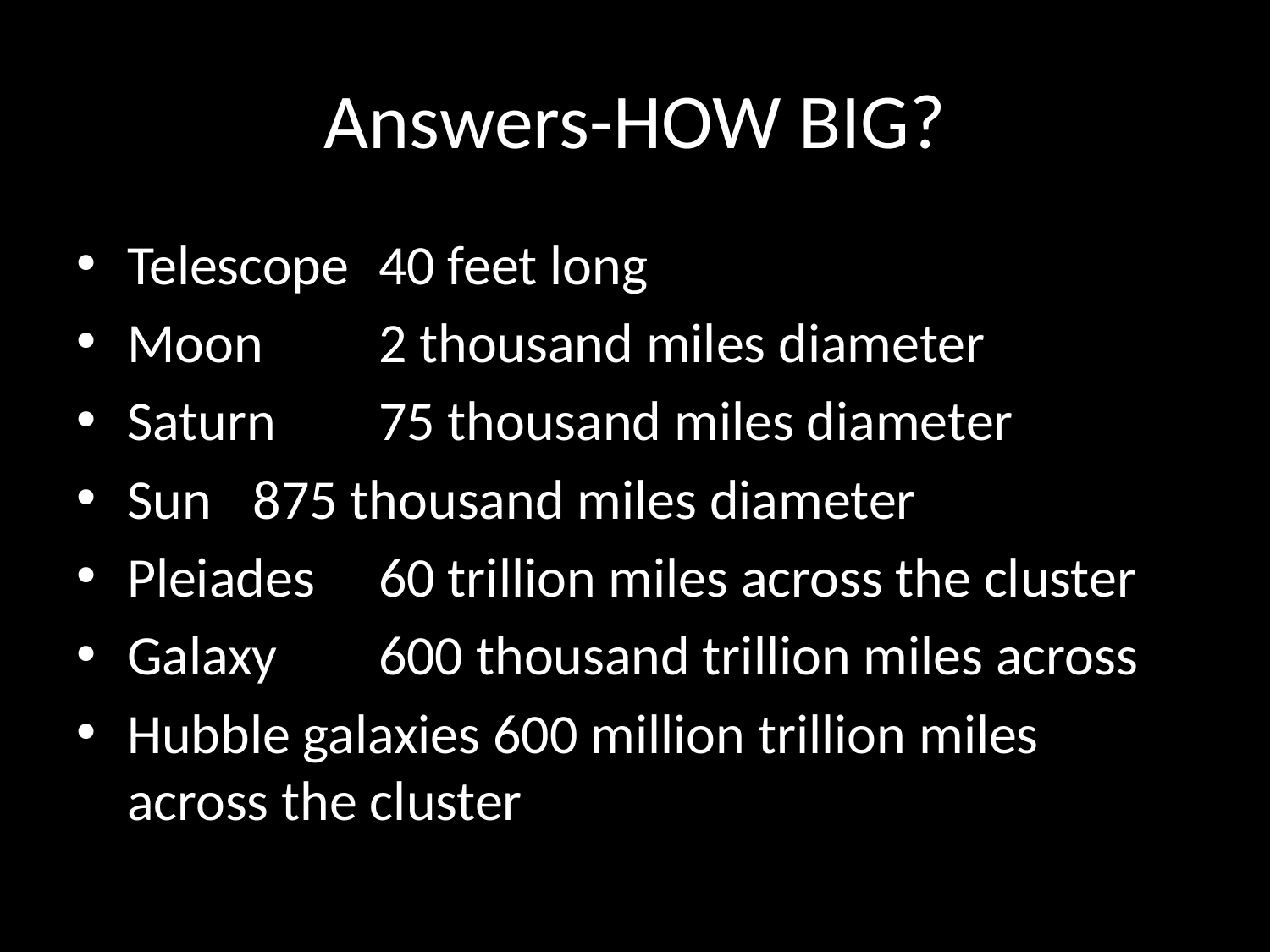

# Answers-HOW BIG?
Telescope 	40 feet long
Moon 		2 thousand miles diameter
Saturn 		75 thousand miles diameter
Sun 		875 thousand miles diameter
Pleiades 		60 trillion miles across the cluster
Galaxy 		600 thousand trillion miles across
Hubble galaxies 600 million trillion miles across the cluster